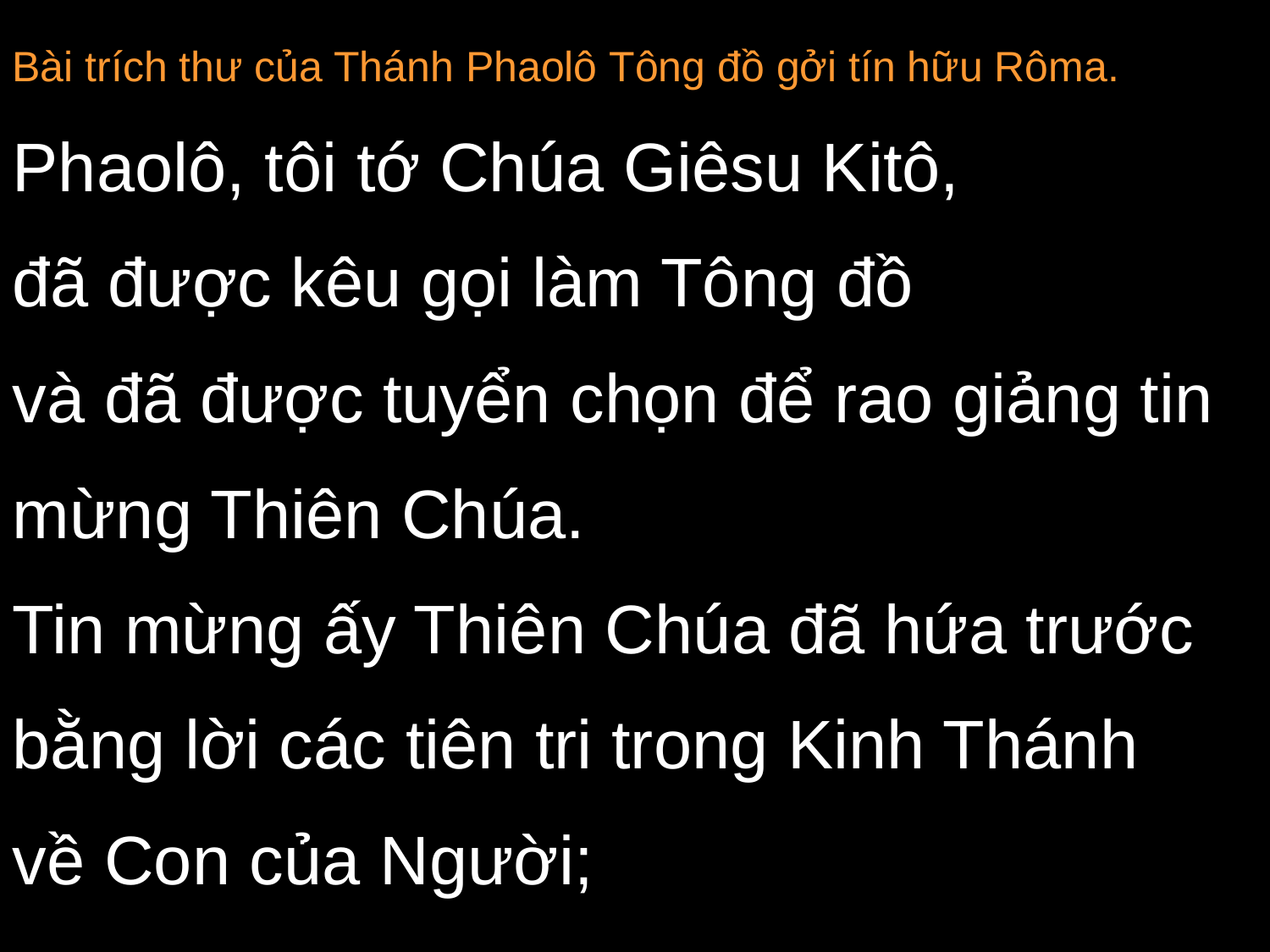

Bài trích thư của Thánh Phaolô Tông đồ gởi tín hữu Rôma.
Phaolô, tôi tớ Chúa Giêsu Kitô,
đã được kêu gọi làm Tông đồ
và đã được tuyển chọn để rao giảng tin mừng Thiên Chúa.
Tin mừng ấy Thiên Chúa đã hứa trước bằng lời các tiên tri trong Kinh Thánh
về Con của Người;